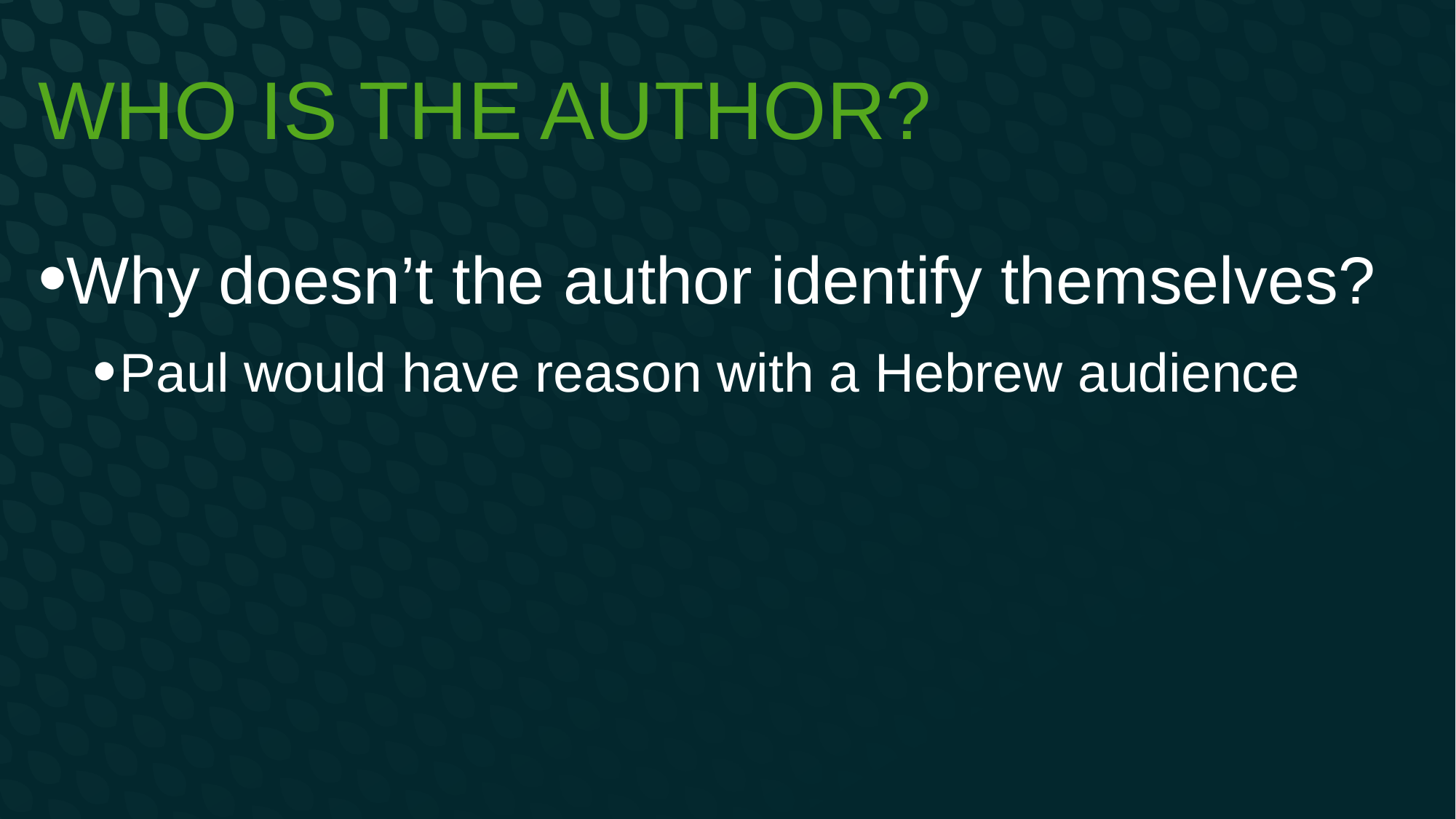

# Who is the author?
Why doesn’t the author identify themselves?
Paul would have reason with a Hebrew audience